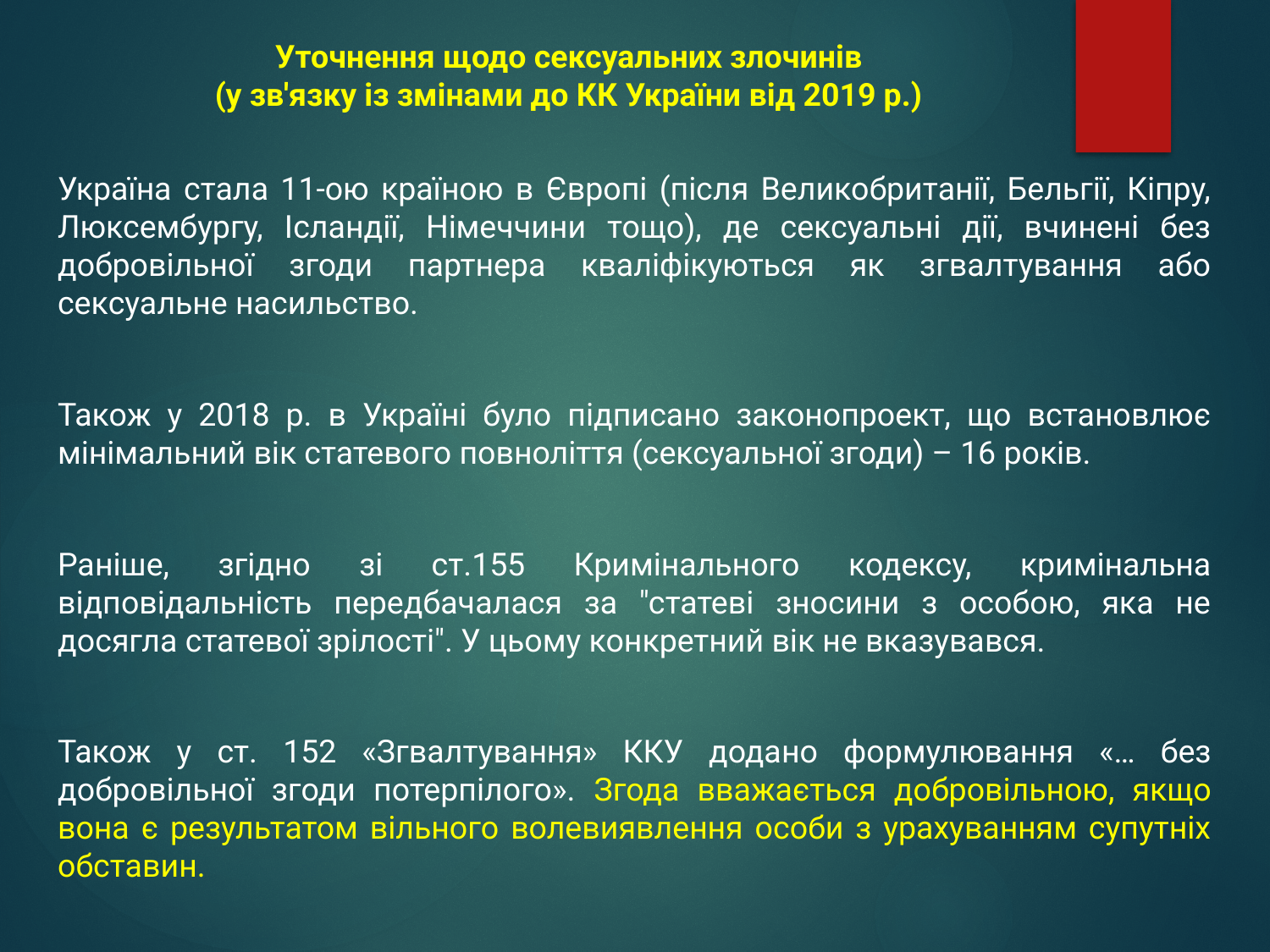

Уточнення щодо сексуальних злочинів
(у зв'язку із змінами до КК України від 2019 р.)

Україна стала 11-ою країною в Європі (після Великобританії, Бельгії, Кіпру, Люксембургу, Ісландії, Німеччини тощо), де сексуальні дії, вчинені без добровільної згоди партнера кваліфікуються як згвалтування або сексуальне насильство.

Також у 2018 р. в Україні було підписано законопроект, що встановлює мінімальний вік статевого повноліття (сексуальної згоди) – 16 років.

Раніше, згідно зі ст.155 Кримінального кодексу, кримінальна відповідальність передбачалася за "статеві зносини з особою, яка не досягла статевої зрілості". У цьому конкретний вік не вказувався.

Також у ст. 152 «Згвалтування» ККУ додано формулювання «… без добровільної згоди потерпілого». Згода вважається добровільною, якщо вона є результатом вільного волевиявлення особи з урахуванням супутніх обставин.